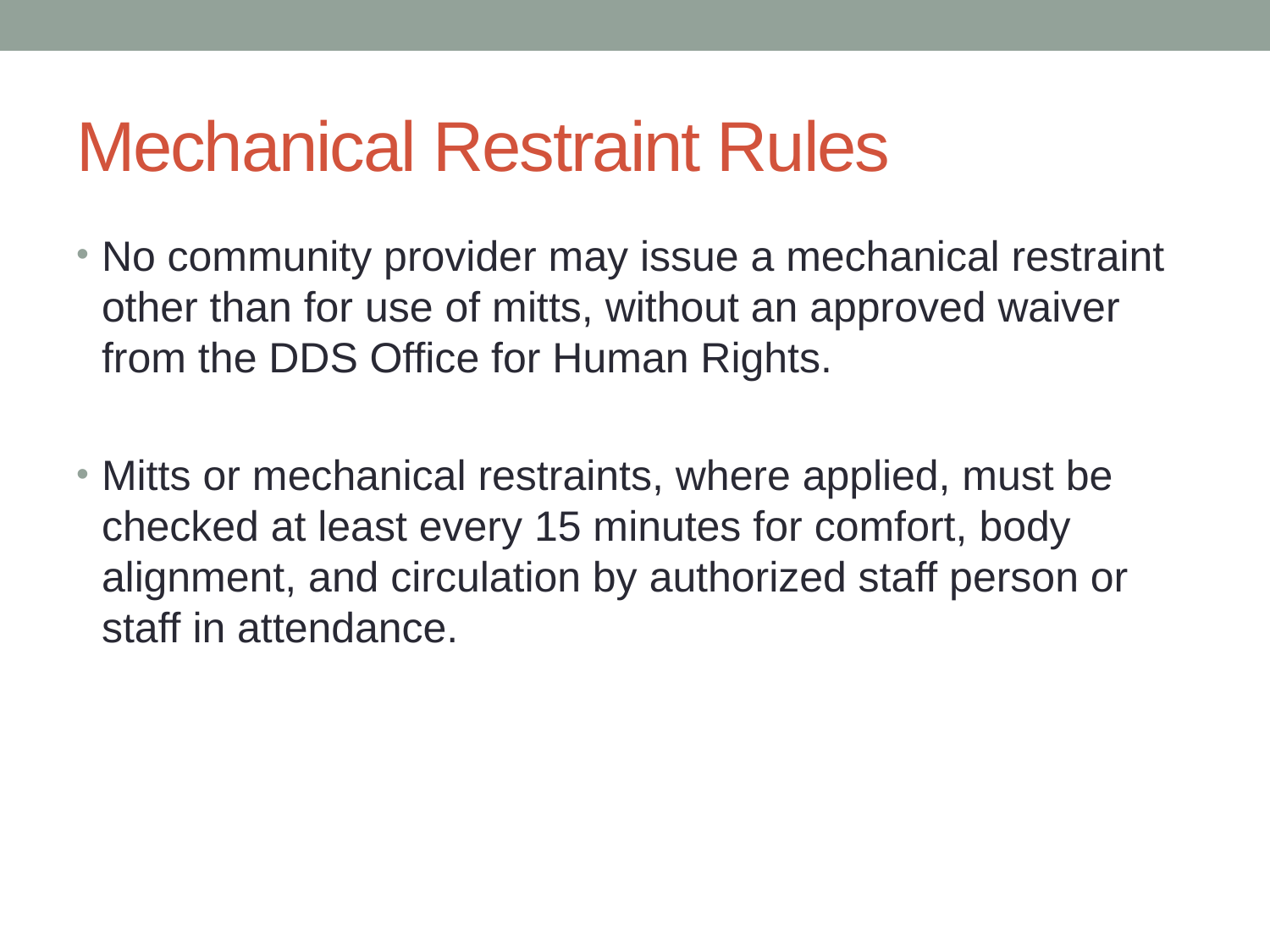

# Mechanical Restraint Rules
No community provider may issue a mechanical restraint other than for use of mitts, without an approved waiver from the DDS Office for Human Rights.

Mitts or mechanical restraints, where applied, must be checked at least every 15 minutes for comfort, body alignment, and circulation by authorized staff person or staff in attendance.